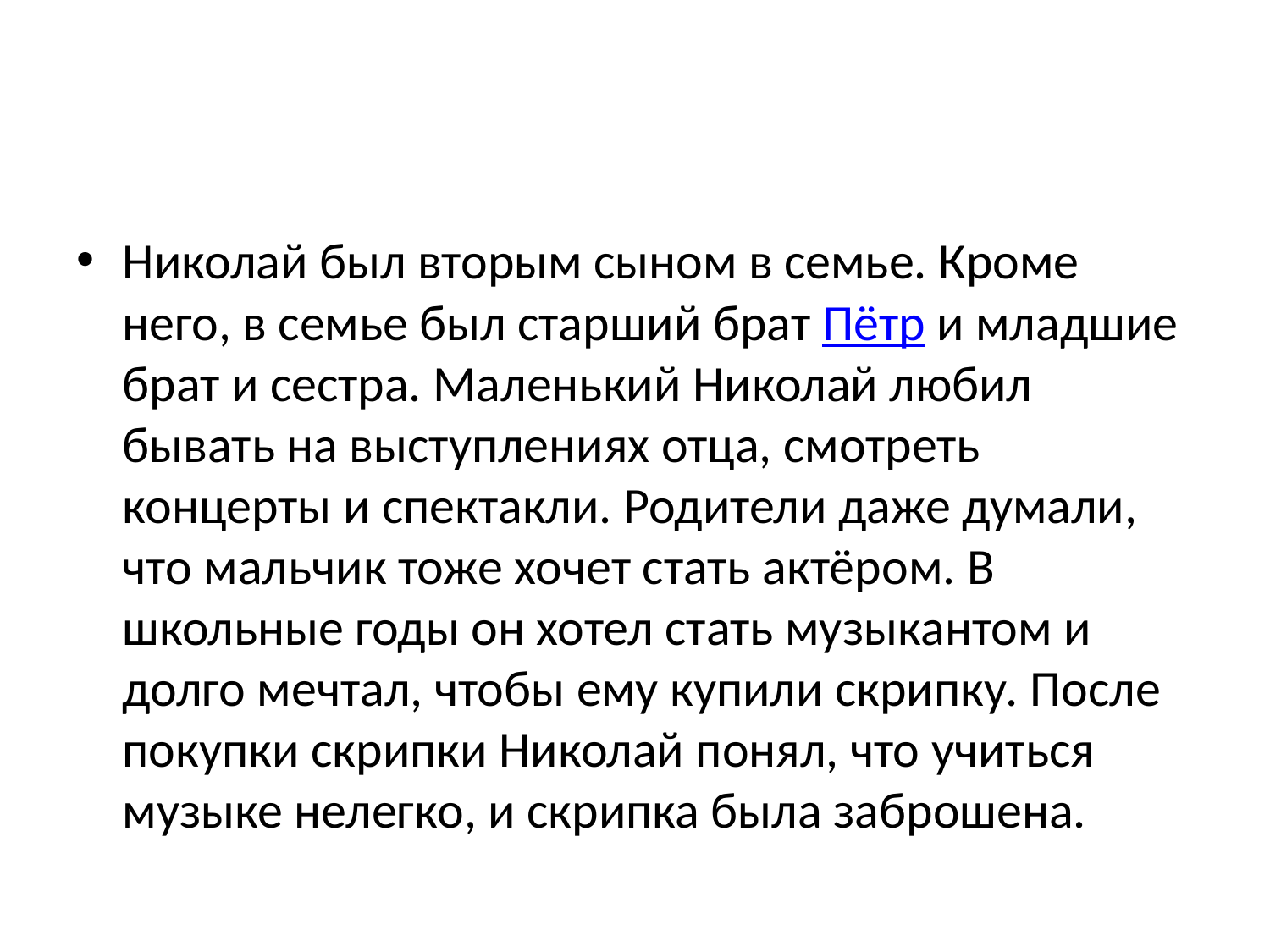

#
Николай был вторым сыном в семье. Кроме него, в семье был старший брат Пётр и младшие брат и сестра. Маленький Николай любил бывать на выступлениях отца, смотреть концерты и спектакли. Родители даже думали, что мальчик тоже хочет стать актёром. В школьные годы он хотел стать музыкантом и долго мечтал, чтобы ему купили скрипку. После покупки скрипки Николай понял, что учиться музыке нелегко, и скрипка была заброшена.